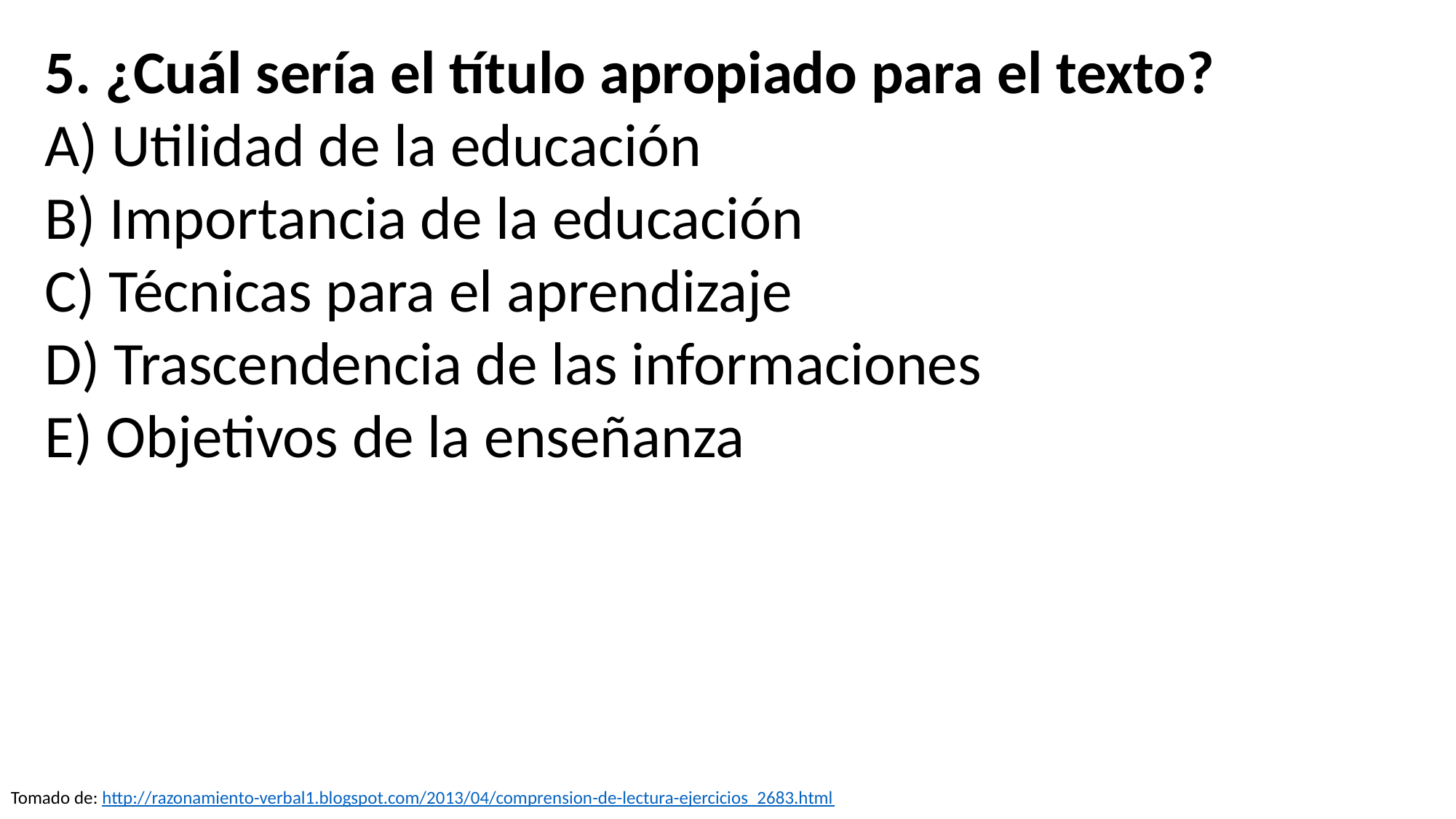

5. ¿Cuál sería el título apropiado para el texto?
A) Utilidad de la educación
B) Importancia de la educación
C) Técnicas para el aprendizaje
D) Trascendencia de las informaciones
E) Objetivos de la enseñanza
Tomado de: http://razonamiento-verbal1.blogspot.com/2013/04/comprension-de-lectura-ejercicios_2683.html